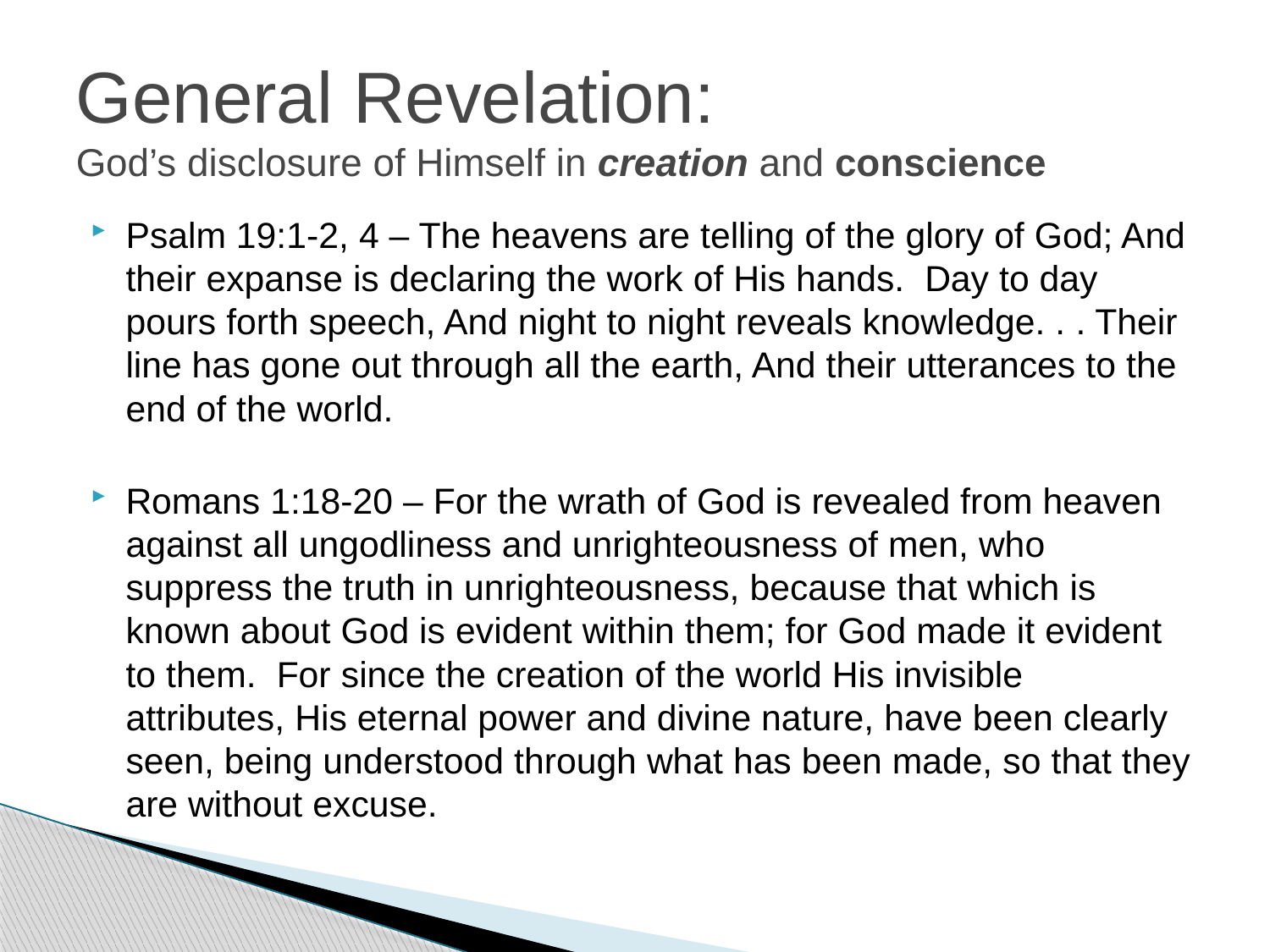

# General Revelation: God’s disclosure of Himself in creation and conscience
Psalm 19:1-2, 4 – The heavens are telling of the glory of God; And their expanse is declaring the work of His hands.  Day to day pours forth speech, And night to night reveals knowledge. . . Their line has gone out through all the earth, And their utterances to the end of the world.
Romans 1:18-20 – For the wrath of God is revealed from heaven against all ungodliness and unrighteousness of men, who suppress the truth in unrighteousness, because that which is known about God is evident within them; for God made it evident to them.  For since the creation of the world His invisible attributes, His eternal power and divine nature, have been clearly seen, being understood through what has been made, so that they are without excuse.